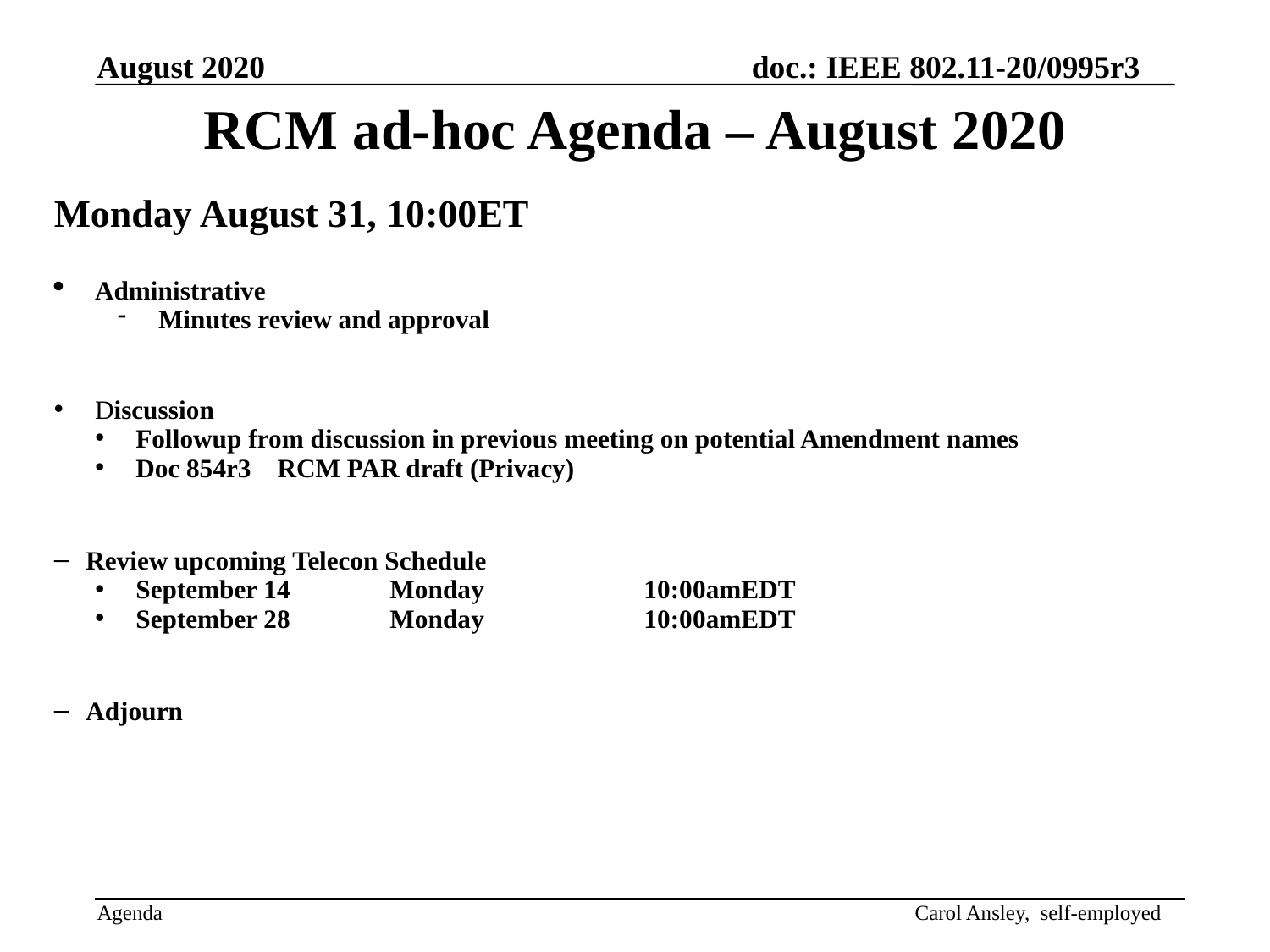

RCM ad-hoc Agenda – August 2020
Monday August 31, 10:00ET

Administrative
Minutes review and approval

Discussion
Followup from discussion in previous meeting on potential Amendment names
Doc 854r3    RCM PAR draft (Privacy)

Review upcoming Telecon Schedule
September 14 	Monday		10:00amEDT
September 28 	Monday		10:00amEDT

Adjourn